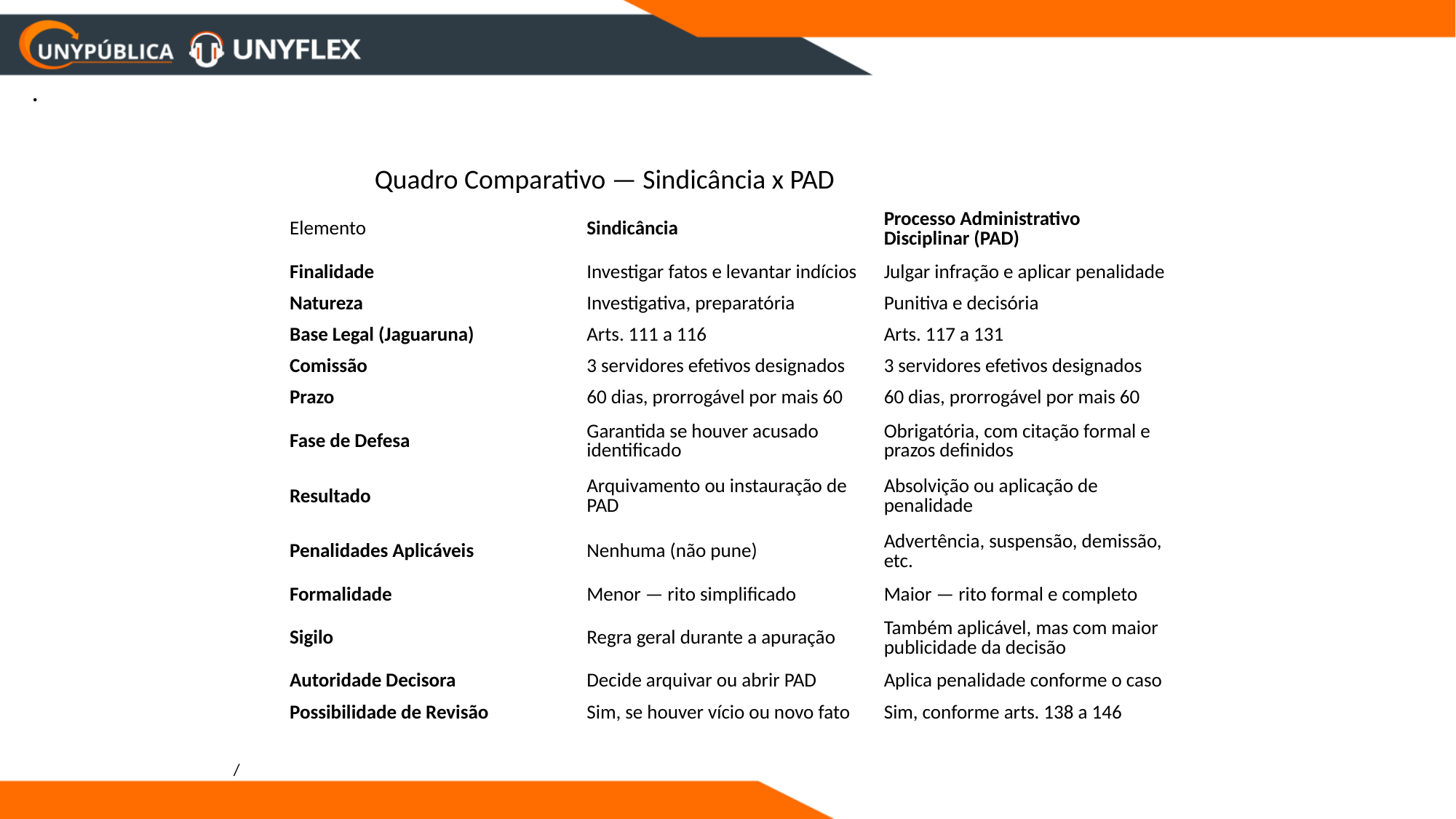

.
Quadro Comparativo — Sindicância x PAD
| Elemento | Sindicância | Processo Administrativo Disciplinar (PAD) |
| --- | --- | --- |
| Finalidade | Investigar fatos e levantar indícios | Julgar infração e aplicar penalidade |
| Natureza | Investigativa, preparatória | Punitiva e decisória |
| Base Legal (Jaguaruna) | Arts. 111 a 116 | Arts. 117 a 131 |
| Comissão | 3 servidores efetivos designados | 3 servidores efetivos designados |
| Prazo | 60 dias, prorrogável por mais 60 | 60 dias, prorrogável por mais 60 |
| Fase de Defesa | Garantida se houver acusado identificado | Obrigatória, com citação formal e prazos definidos |
| Resultado | Arquivamento ou instauração de PAD | Absolvição ou aplicação de penalidade |
| Penalidades Aplicáveis | Nenhuma (não pune) | Advertência, suspensão, demissão, etc. |
| Formalidade | Menor — rito simplificado | Maior — rito formal e completo |
| Sigilo | Regra geral durante a apuração | Também aplicável, mas com maior publicidade da decisão |
| Autoridade Decisora | Decide arquivar ou abrir PAD | Aplica penalidade conforme o caso |
| Possibilidade de Revisão | Sim, se houver vício ou novo fato | Sim, conforme arts. 138 a 146 |
/